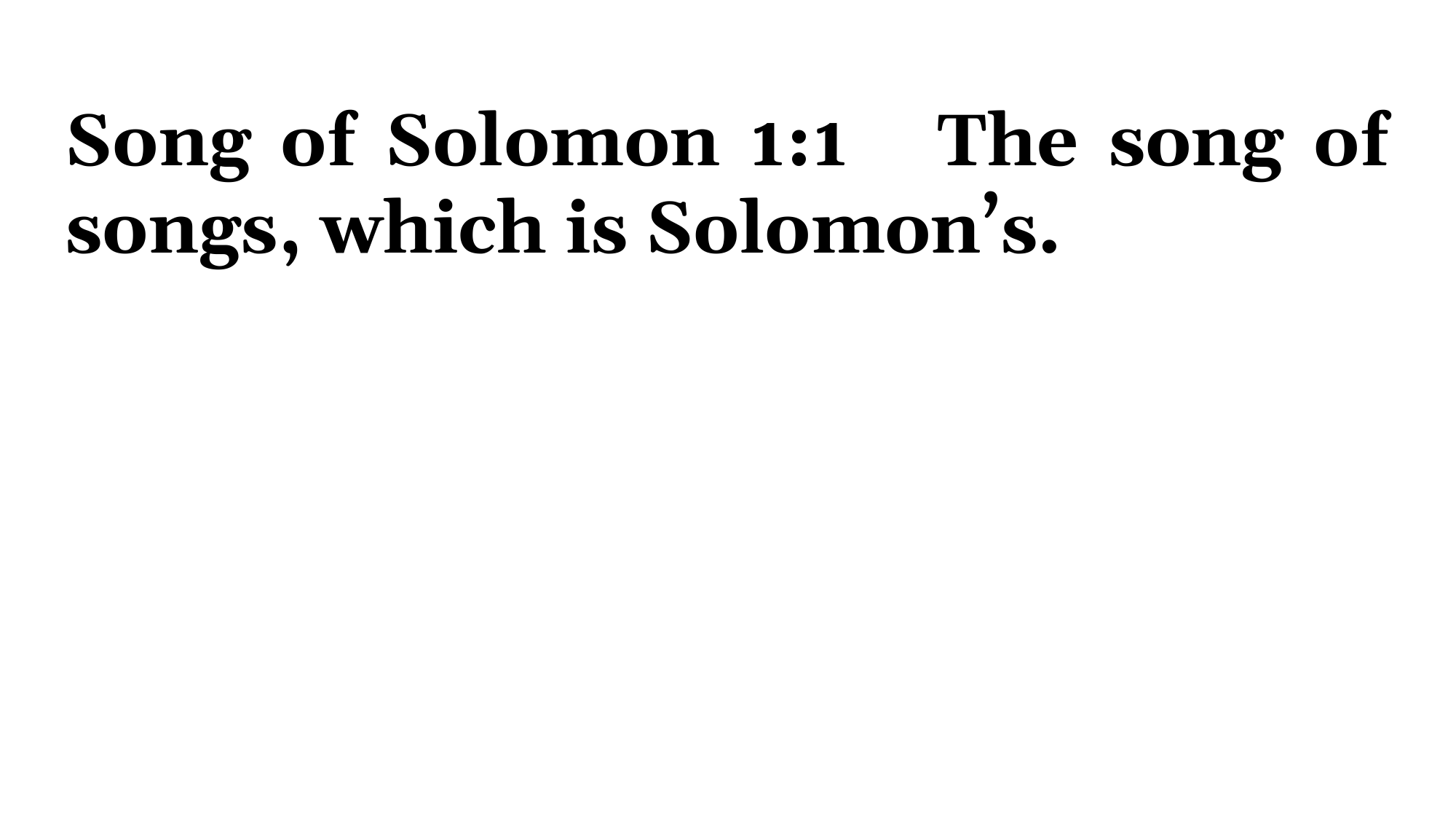

Song of Solomon 1:1   The song of songs, which is Solomon’s.